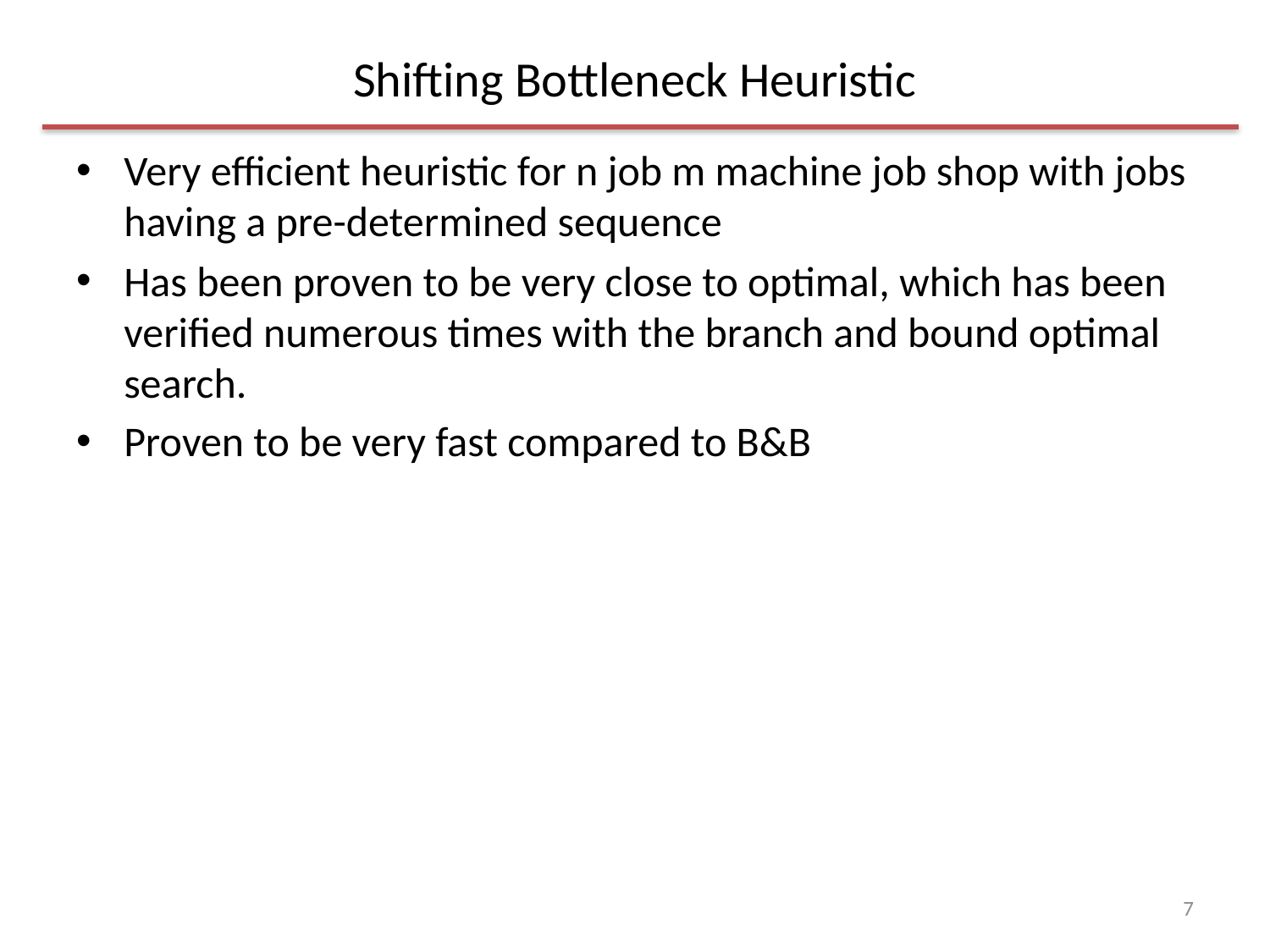

# Shifting Bottleneck Heuristic
Very efficient heuristic for n job m machine job shop with jobs having a pre-determined sequence
Has been proven to be very close to optimal, which has been verified numerous times with the branch and bound optimal search.
Proven to be very fast compared to B&B

7